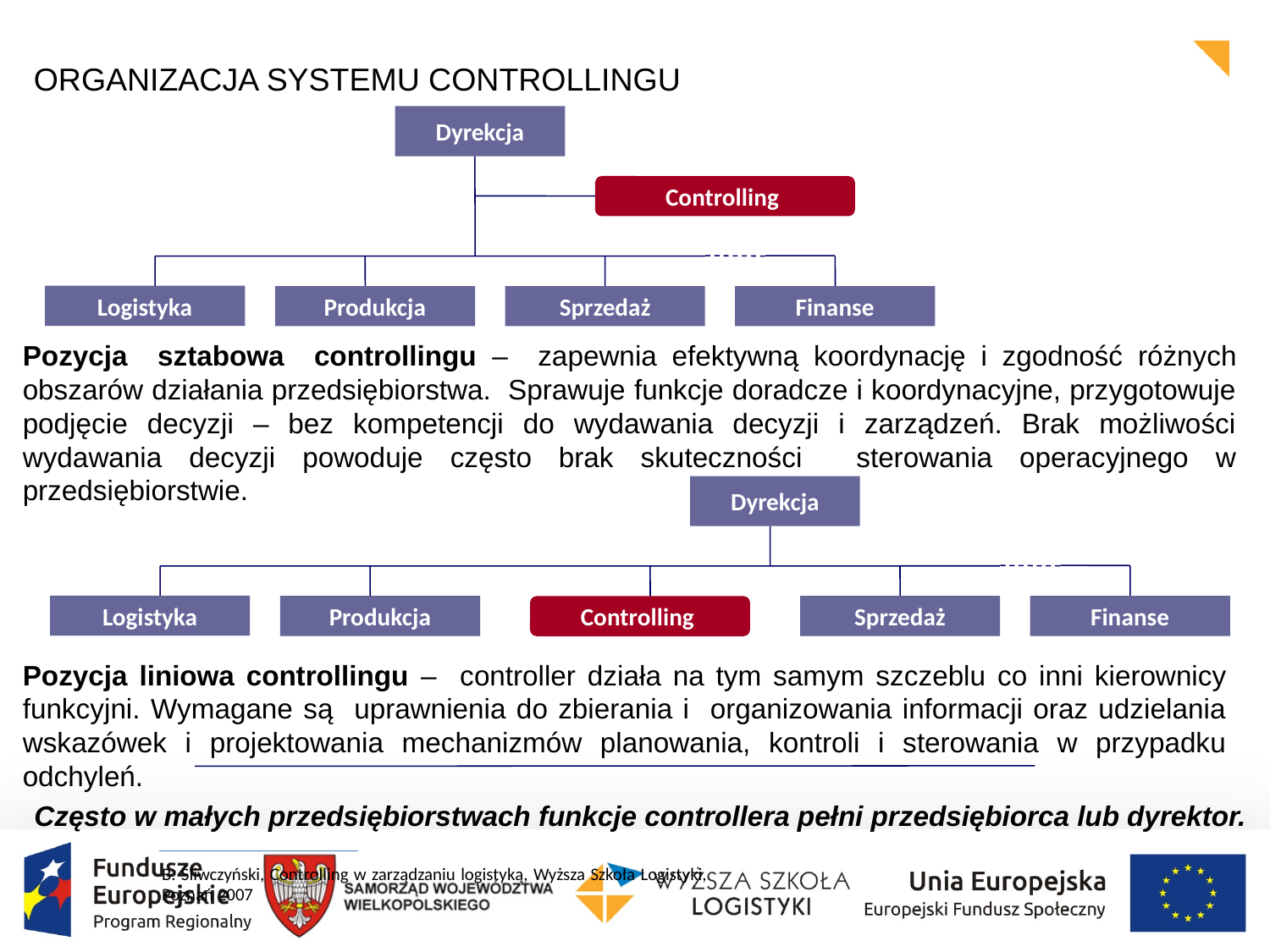

ORGANIZACJA SYSTEMU CONTROLLINGU
Dyrekcja

Controlling

Logistyka
Produkcja
Sprzedaż
Finanse
Pozycja  sztabowa  controllingu –  zapewnia efektywną koordynację i zgodność różnych obszarów działania przedsiębiorstwa.  Sprawuje funkcje doradcze i koordynacyjne, przygotowuje podjęcie decyzji – bez kompetencji do wydawania decyzji i zarządzeń. Brak możliwości wydawania decyzji powoduje często brak skuteczności  sterowania operacyjnego w przedsiębiorstwie.
Dyrekcja

Logistyka
Produkcja
Sprzedaż
Finanse
Controlling
Pozycja liniowa controllingu –  controller działa na tym samym szczeblu co inni kierownicy funkcyjni. Wymagane są  uprawnienia do zbierania i  organizowania informacji oraz udzielania wskazówek i projektowania mechanizmów planowania, kontroli i sterowania w przypadku odchyleń.

Często w małych przedsiębiorstwach funkcje controllera pełni przedsiębiorca lub dyrektor.
B. Śliwczyński, Controlling w zarządzaniu logistyką, Wyższa Szkoła Logistyki, Poznań 2007